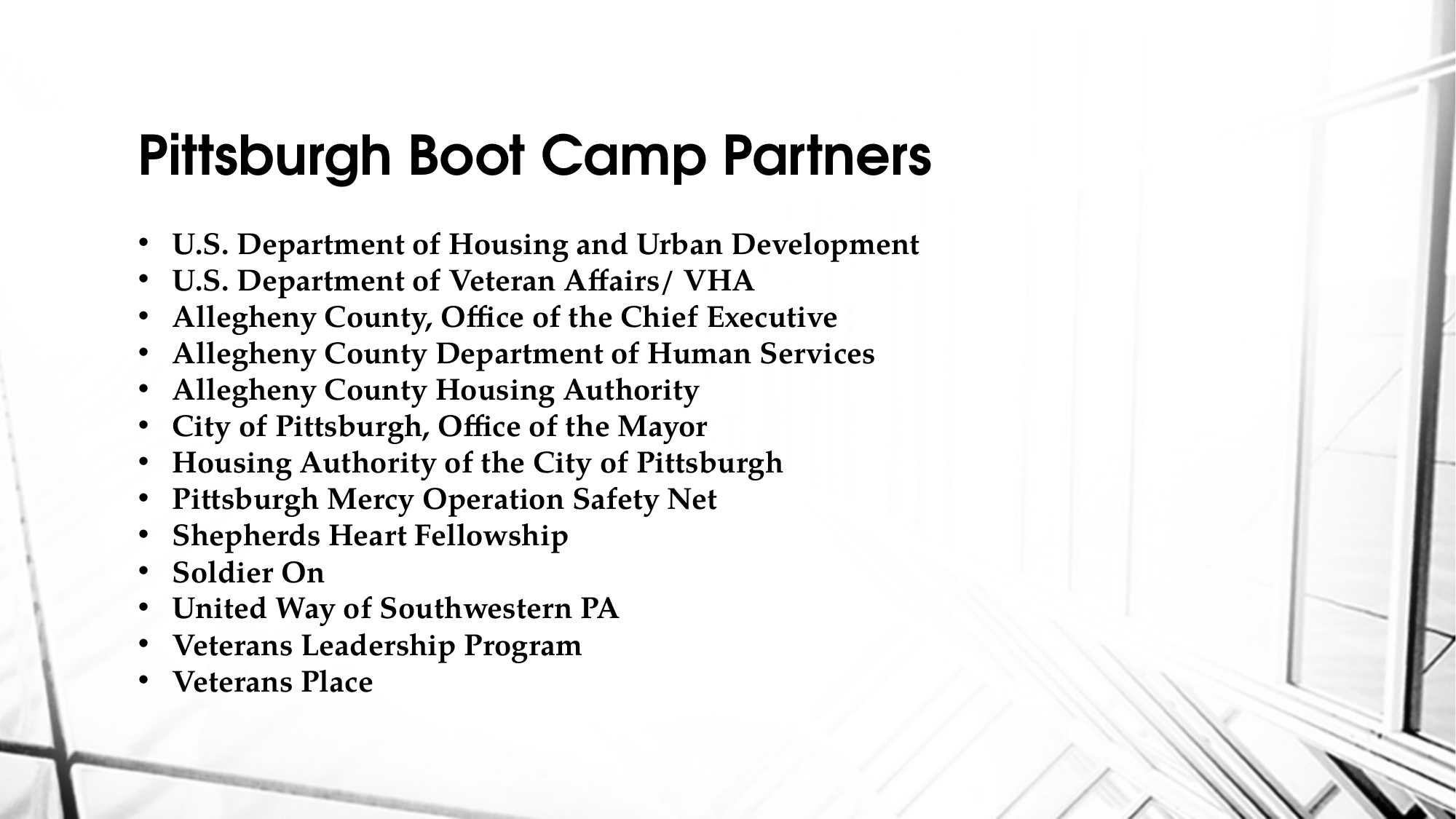

# Pittsburgh Boot Camp Partners
U.S. Department of Housing and Urban Development
U.S. Department of Veteran Affairs/ VHA
Allegheny County, Office of the Chief Executive
Allegheny County Department of Human Services
Allegheny County Housing Authority
City of Pittsburgh, Office of the Mayor
Housing Authority of the City of Pittsburgh
Pittsburgh Mercy Operation Safety Net
Shepherds Heart Fellowship
Soldier On
United Way of Southwestern PA
Veterans Leadership Program
Veterans Place